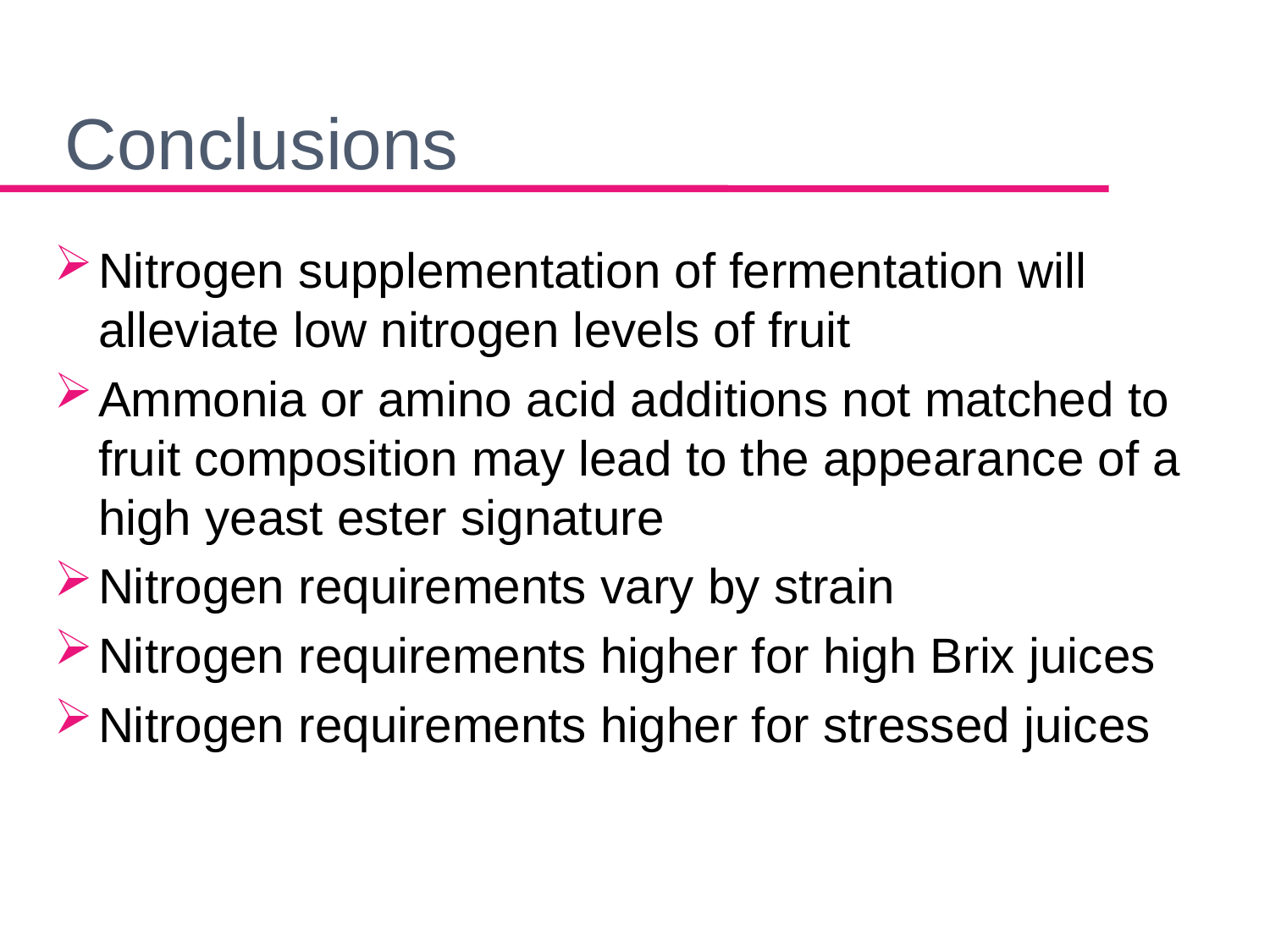

# Conclusions
Nitrogen supplementation of fermentation will alleviate low nitrogen levels of fruit
Ammonia or amino acid additions not matched to fruit composition may lead to the appearance of a high yeast ester signature
Nitrogen requirements vary by strain
Nitrogen requirements higher for high Brix juices
Nitrogen requirements higher for stressed juices